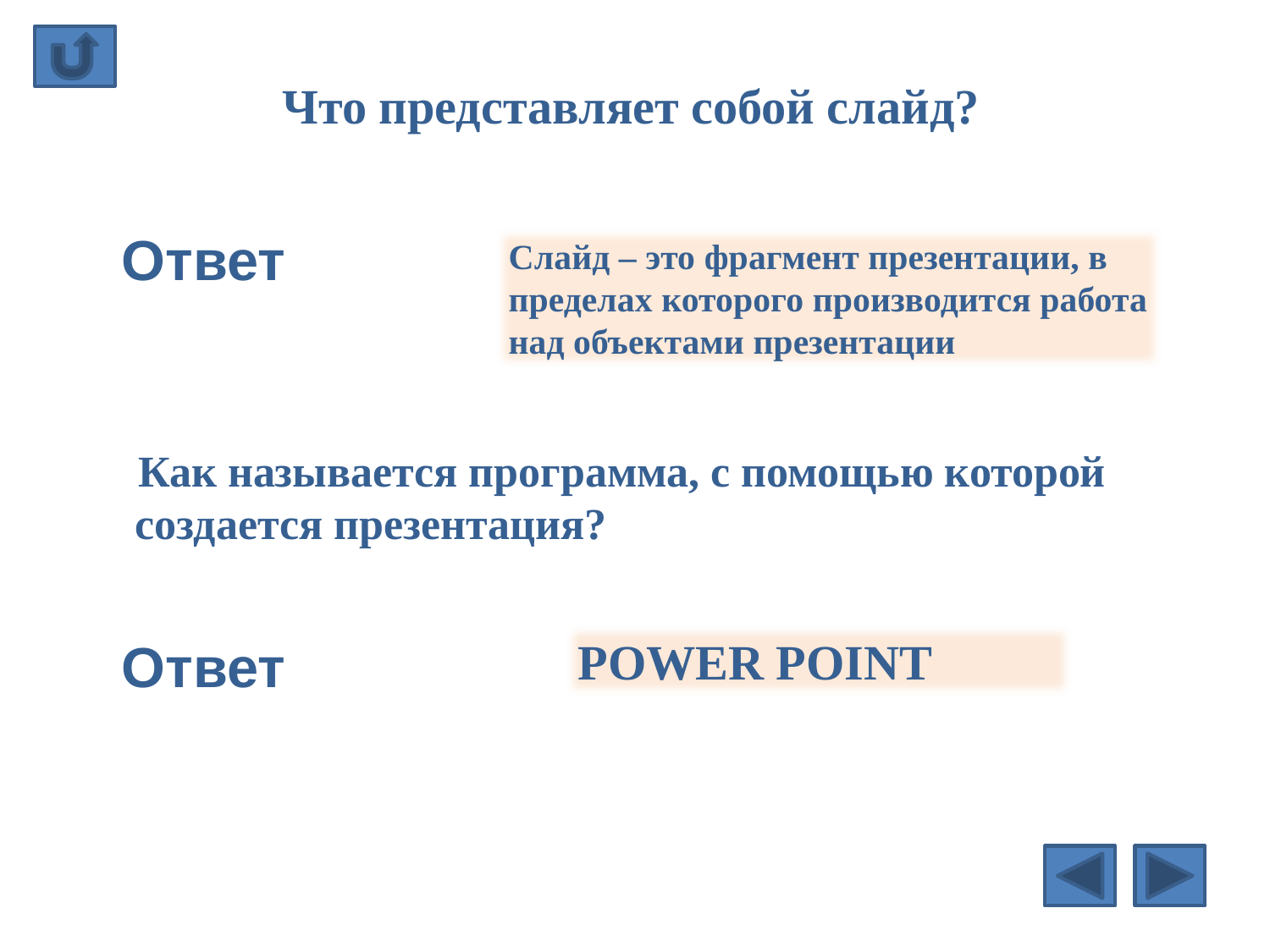

# Что представляет собой слайд?
Ответ
Слайд – это фрагмент презентации, в пределах которого производится работа над объектами презентации
      Как называется программа, с помощью которой создается презентация?
Ответ
POWER POINT